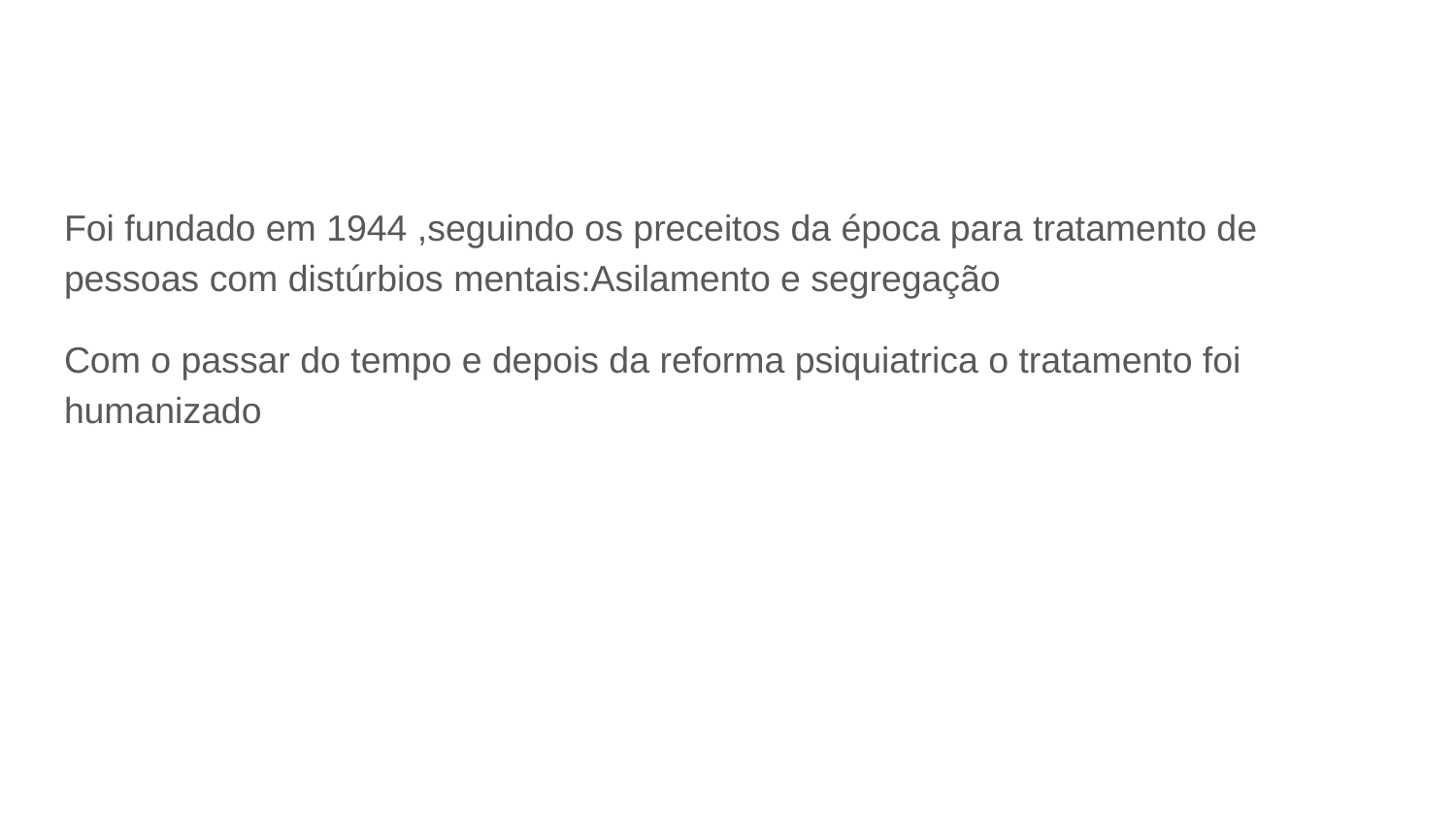

#
Foi fundado em 1944 ,seguindo os preceitos da época para tratamento de pessoas com distúrbios mentais:Asilamento e segregação
Com o passar do tempo e depois da reforma psiquiatrica o tratamento foi humanizado